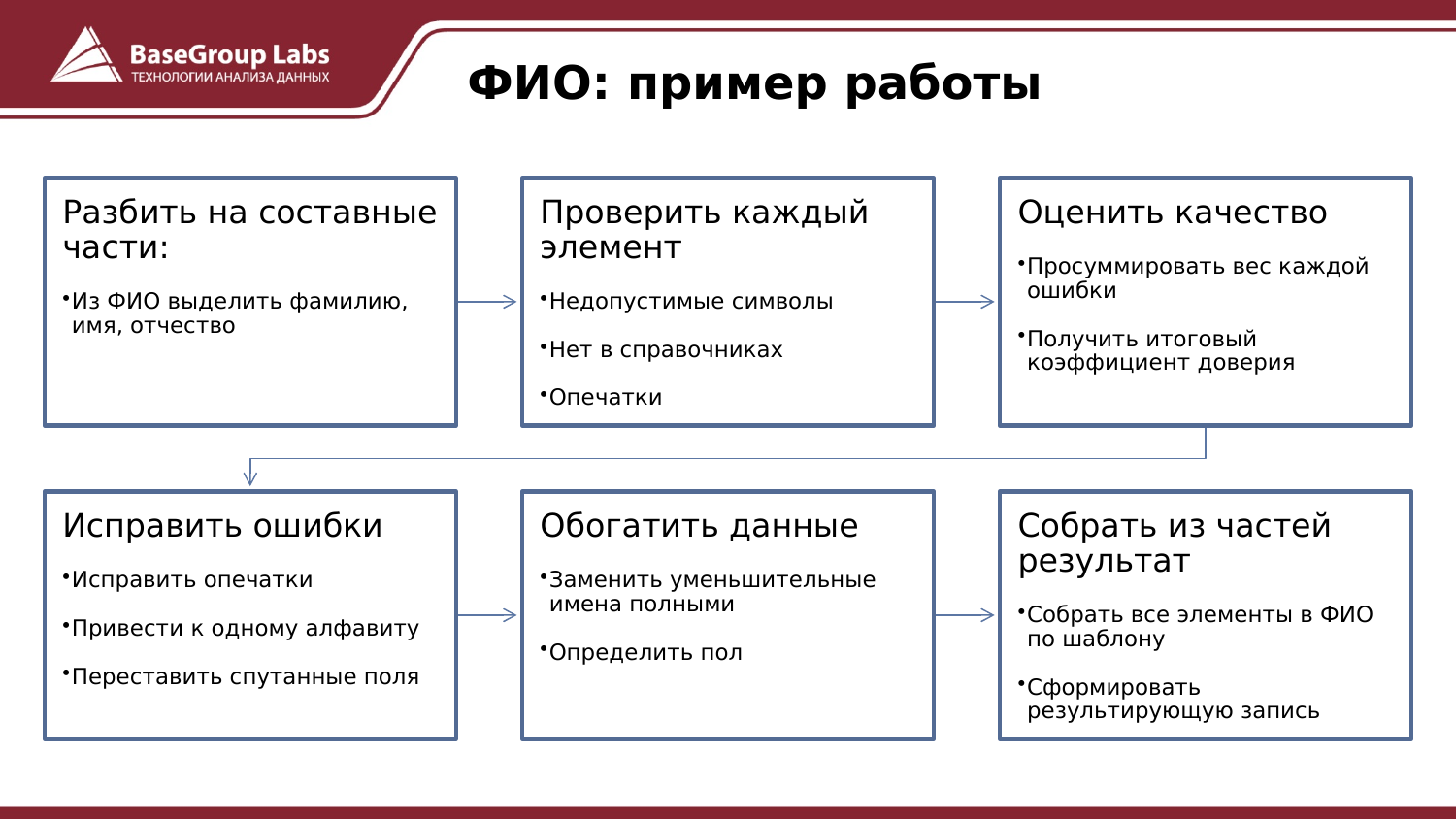

# ФИО: пример работы

Разбить на составные части:
Из ФИО выделить фамилию, имя, отчество

Проверить каждый элемент
Недопустимые символы
Нет в справочниках
Опечатки

Оценить качество
Просуммировать вес каждой ошибки
Получить итоговый коэффициент доверия

Исправить ошибки
Исправить опечатки
Привести к одному алфавиту
Переставить спутанные поля

Обогатить данные
Заменить уменьшительные имена полными
Определить пол
Собрать из частей результат
Собрать все элементы в ФИО по шаблону
Сформировать результирующую запись